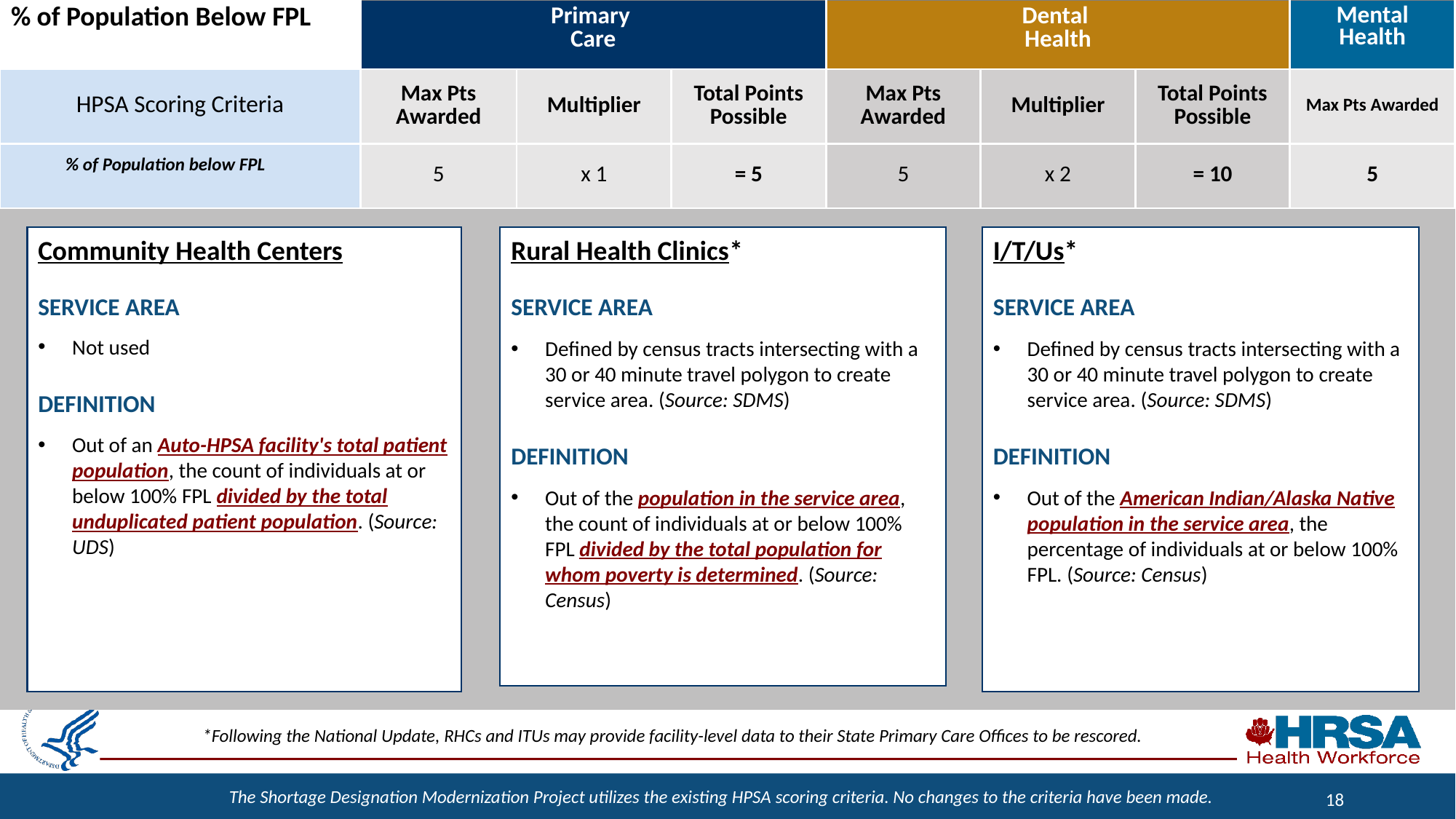

| % of Population Below FPL | Primary Care |  |  | Dental Health |  |  | Mental Health |
| --- | --- | --- | --- | --- | --- | --- | --- |
| HPSA Scoring Criteria | Max Pts Awarded | Multiplier | Total Points Possible | Max Pts Awarded | Multiplier | Total Points Possible | Max Pts Awarded |
| % of Population below FPL | 5 | x 1 | = 5 | 5 | x 2 | = 10 | 5 |

Community Health Centers

Service area

Not used

DEFINITION

Out of an Auto-HPSA facility's total patient population, the count of individuals at or below 100% FPL divided by the total unduplicated patient population. (Source: UDS)

Rural Health Clinics*

Service area

Defined by census tracts intersecting with a 30 or 40 minute travel polygon to create service area. (Source: SDMS)

DEFINITION

Out of the population in the service area, the count of individuals at or below 100% FPL divided by the total population for whom poverty is determined. (Source: Census)

I/T/Us*

Service area

Defined by census tracts intersecting with a 30 or 40 minute travel polygon to create service area. (Source: SDMS)

DEFINITION

Out of the American Indian/Alaska Native population in the service area, the percentage of individuals at or below 100% FPL. (Source: Census)

*Following the National Update, RHCs and ITUs may provide facility-level data to their State Primary Care Offices to be rescored.
18
The Shortage Designation Modernization Project utilizes the existing HPSA scoring criteria. No changes to the criteria have been made.